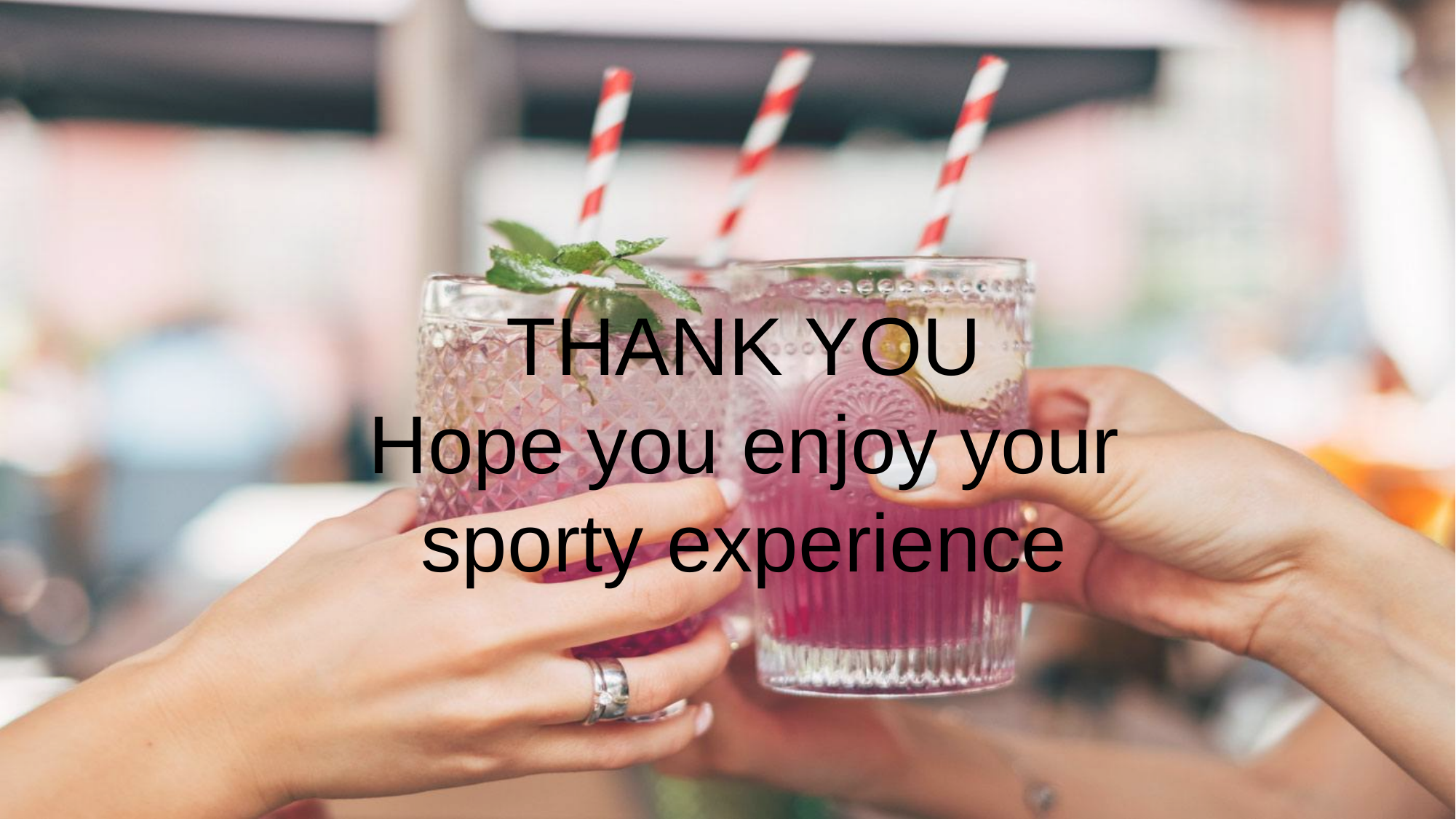

THANK YOU
Hope you enjoy your sporty experience